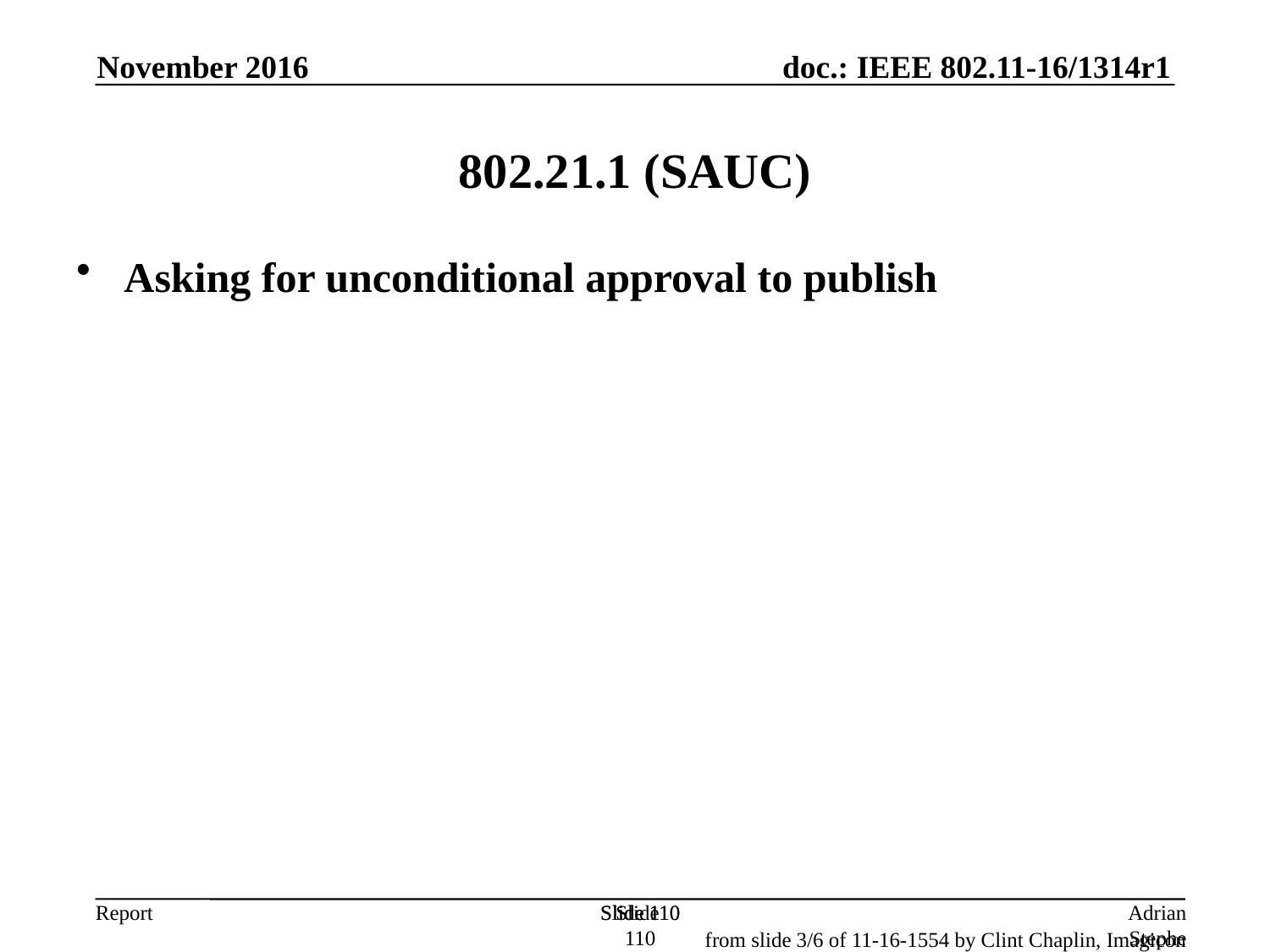

November 2016
802.21.1 (SAUC)
Asking for unconditional approval to publish
Slide 110
Slide 110
Slide 110
Adrian Stephens, Intel Corporation
from slide 3/6 of 11-16-1554 by Clint Chaplin, Imagicon